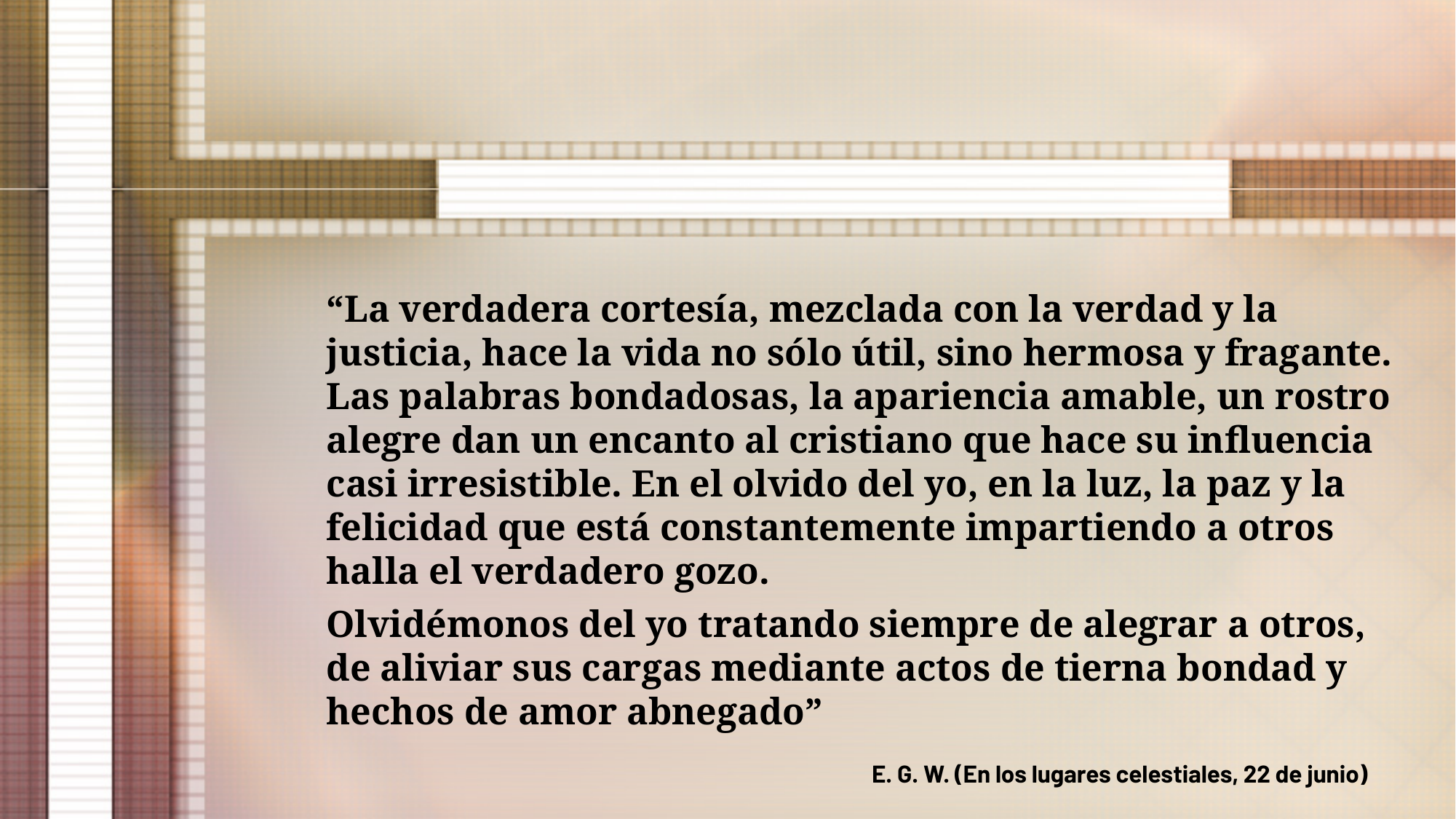

“La verdadera cortesía, mezclada con la verdad y la justicia, hace la vida no sólo útil, sino hermosa y fragante. Las palabras bondadosas, la apariencia amable, un rostro alegre dan un encanto al cristiano que hace su influencia casi irresistible. En el olvido del yo, en la luz, la paz y la felicidad que está constantemente impartiendo a otros halla el verdadero gozo.
Olvidémonos del yo tratando siempre de alegrar a otros, de aliviar sus cargas mediante actos de tierna bondad y hechos de amor abnegado”
E. G. W. (En los lugares celestiales, 22 de junio)